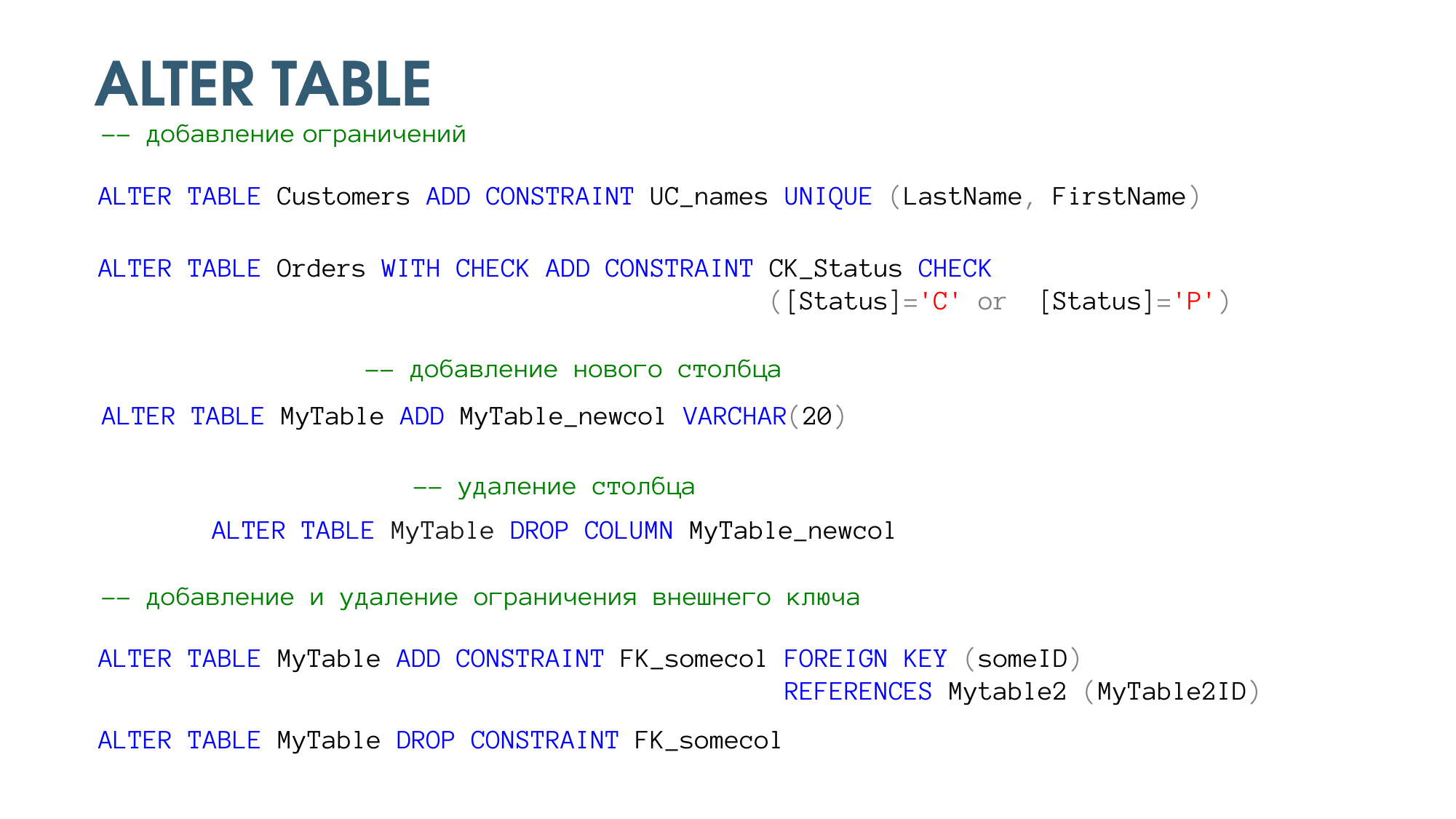

ALTER TABLE
-- добавление ограничений
ALTER TABLE Customers ADD CONSTRAINT UC_names UNIQUE (LastName, FirstName)
ALTER TABLE Orders WITH CHECK ADD CONSTRAINT CK_Status CHECK
                                             ([Status]='C' or  [Status]='P')
-- добавление нового столбца
ALTER TABLE MyTable ADD MyTable_newcol VARCHAR(20)
-- удаление столбца
ALTER TABLE MyTable DROP COLUMN MyTable_newcol
-- добавление и удаление ограничения внешнего ключа
ALTER TABLE MyTable ADD CONSTRAINT FK_somecol FOREIGN KEY (someID)
                                              REFERENCES Mytable2 (MyTable2ID)
ALTER TABLE MyTable DROP CONSTRAINT FK_somecol